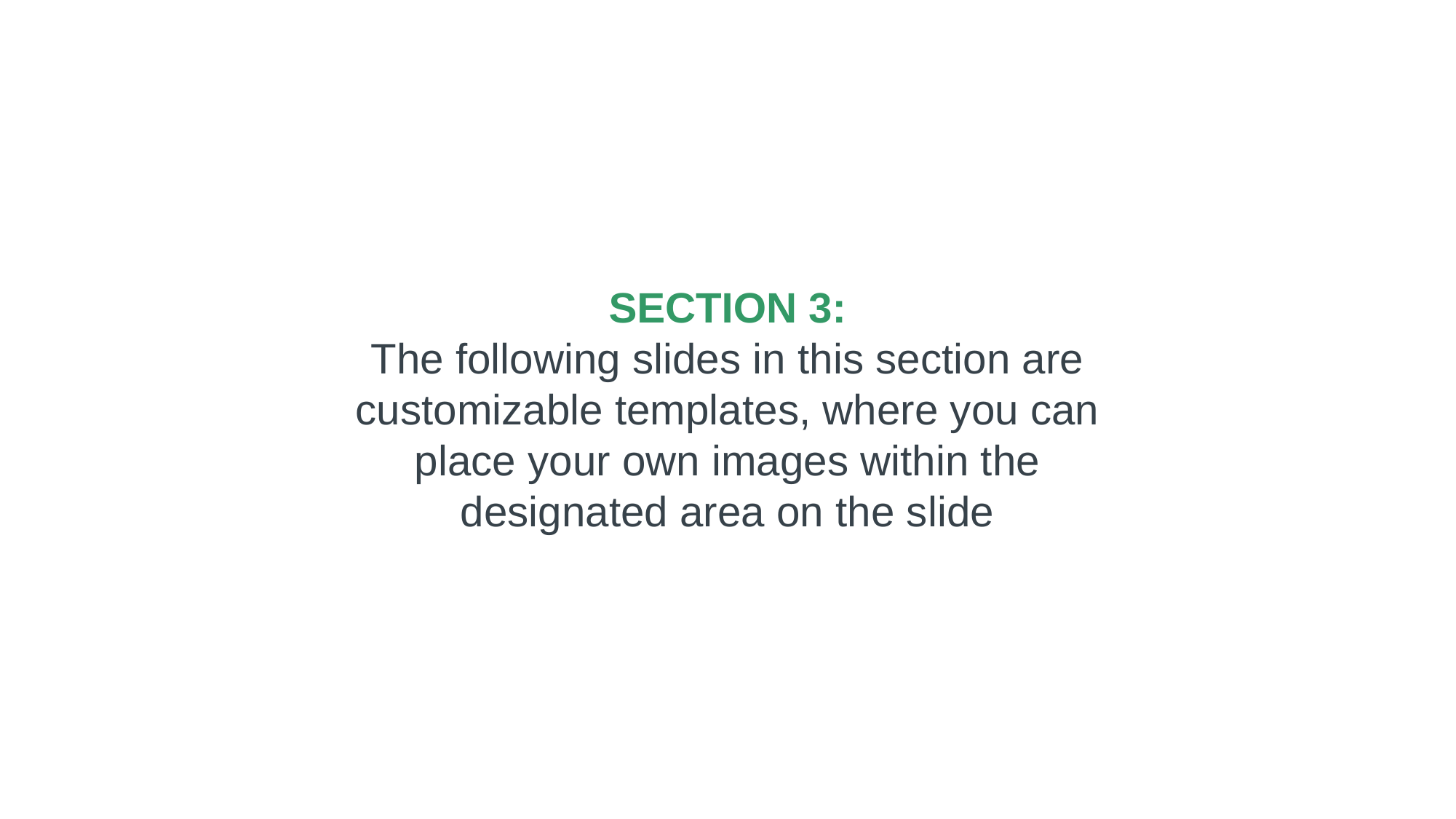

SECTION 3:
The following slides in this section are customizable templates, where you can place your own images within the designated area on the slide